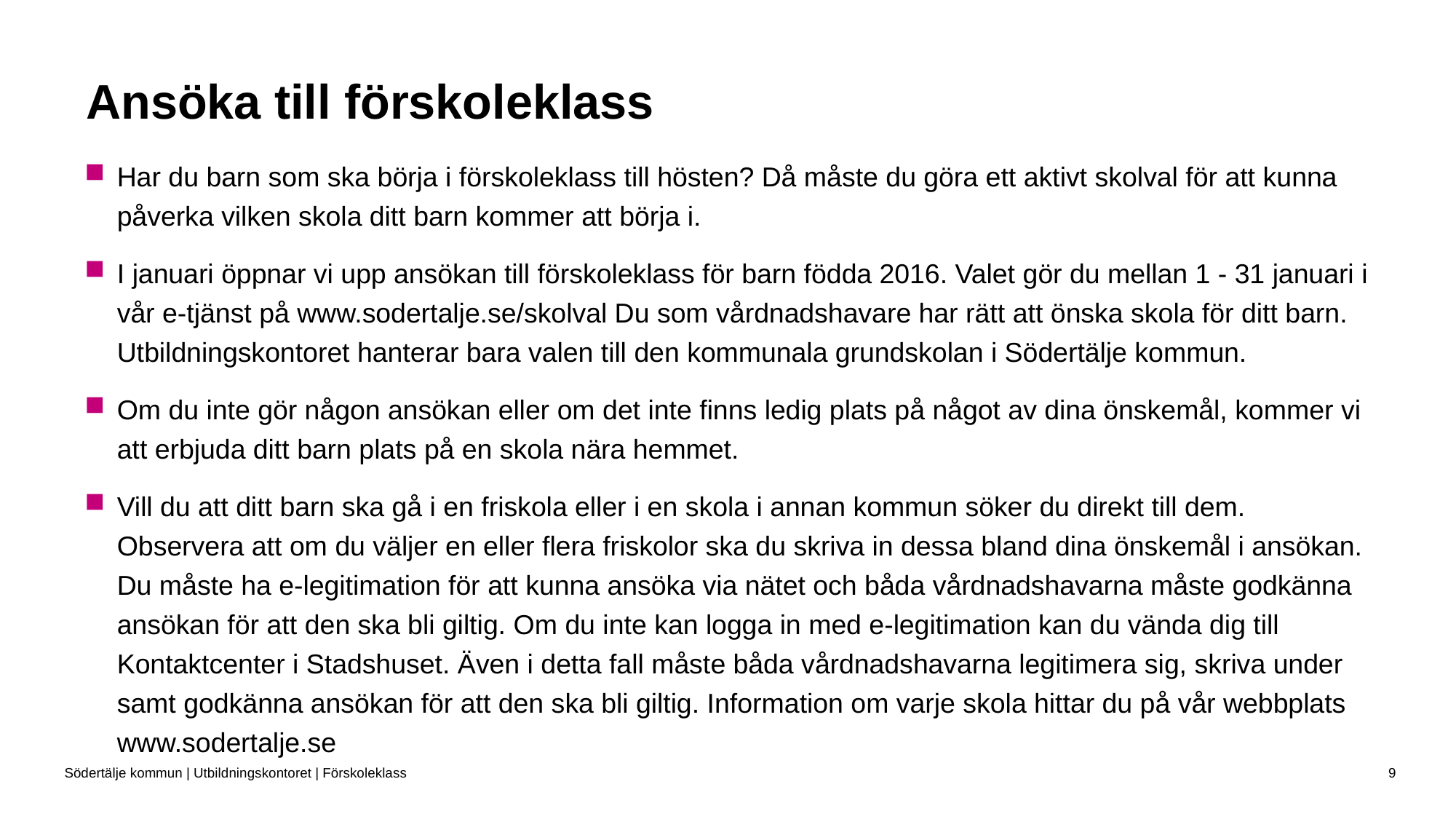

# Ansöka till förskoleklass
Har du barn som ska börja i förskoleklass till hösten? Då måste du göra ett aktivt skolval för att kunna påverka vilken skola ditt barn kommer att börja i.
I januari öppnar vi upp ansökan till förskoleklass för barn födda 2016. Valet gör du mellan 1 - 31 januari i vår e-tjänst på www.sodertalje.se/skolval Du som vårdnadshavare har rätt att önska skola för ditt barn. Utbildningskontoret hanterar bara valen till den kommunala grundskolan i Södertälje kommun.
Om du inte gör någon ansökan eller om det inte finns ledig plats på något av dina önskemål, kommer vi att erbjuda ditt barn plats på en skola nära hemmet.
Vill du att ditt barn ska gå i en friskola eller i en skola i annan kommun söker du direkt till dem. Observera att om du väljer en eller flera friskolor ska du skriva in dessa bland dina önskemål i ansökan. Du måste ha e-legitimation för att kunna ansöka via nätet och båda vårdnadshavarna måste godkänna ansökan för att den ska bli giltig. Om du inte kan logga in med e-legitimation kan du vända dig till Kontaktcenter i Stadshuset. Även i detta fall måste båda vårdnadshavarna legitimera sig, skriva under samt godkänna ansökan för att den ska bli giltig. Information om varje skola hittar du på vår webbplats www.sodertalje.se
Södertälje kommun | Utbildningskontoret | Förskoleklass
9